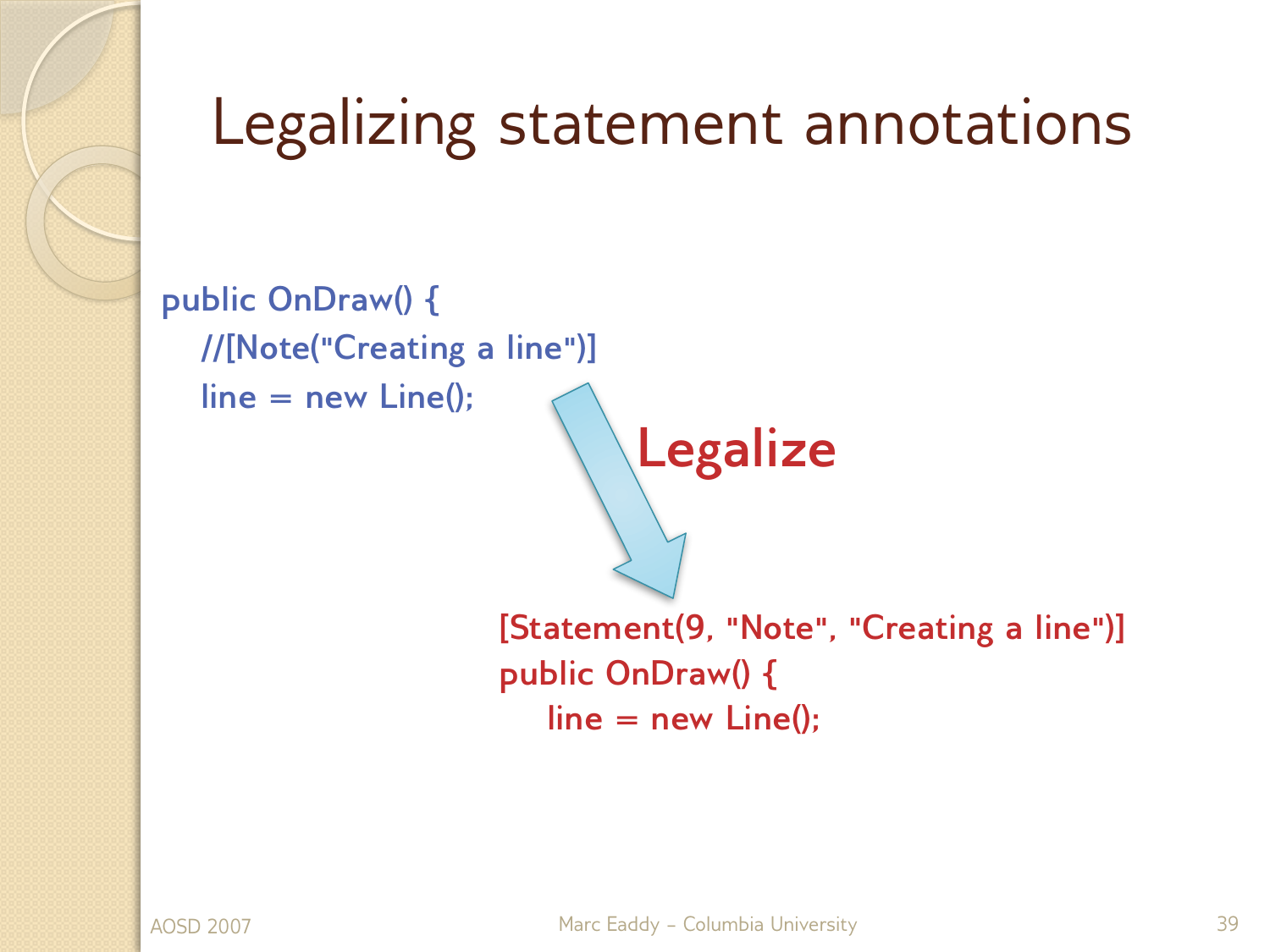

Legalizing statement annotations
public OnDraw() {
	//[Note("Creating a line")]
	line = new Line();
# Legalize

[Statement(9, "Note", "Creating a line")]
public OnDraw() {
	line = new Line();
39
AOSD 2007